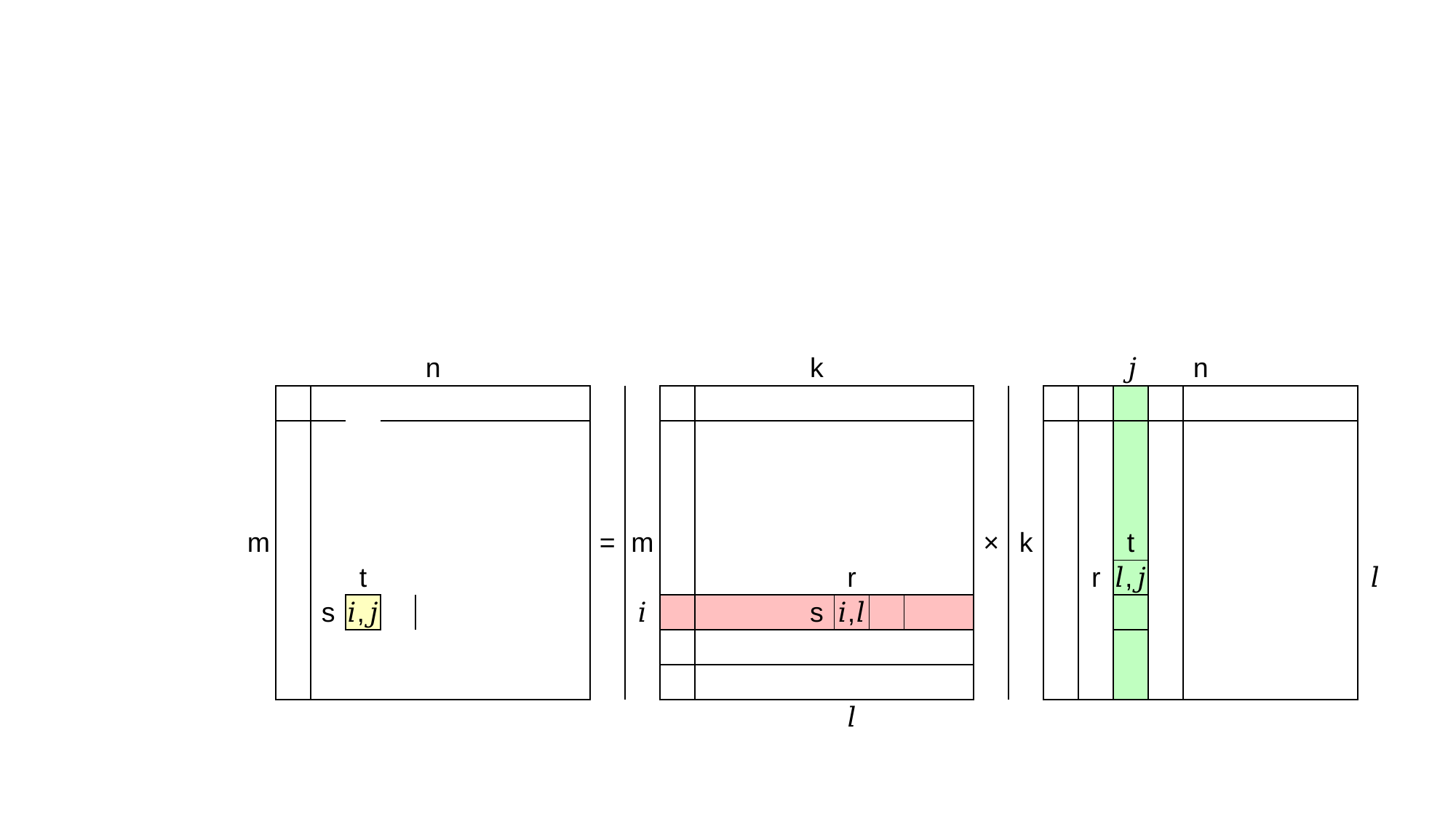

|  |  |  |  |  | n |  |  |  |  |  |  |  |  |  |  | k |  |  |  |  |  |  |  |  | 𝑗 |  | n |  |  |  |  |  |
| --- | --- | --- | --- | --- | --- | --- | --- | --- | --- | --- | --- | --- | --- | --- | --- | --- | --- | --- | --- | --- | --- | --- | --- | --- | --- | --- | --- | --- | --- | --- | --- | --- |
|  |  |  |  |  |  |  |  |  |  |  |  |  |  |  |  |  |  |  |  |  |  |  |  |  |  |  |  |  |  |  |  |  |
|  |  |  |  |  |  |  |  |  |  |  |  |  |  |  |  |  |  |  |  |  |  |  |  |  |  |  |  |  |  |  |  |  |
|  |  |  |  |  |  |  |  |  |  |  |  |  |  |  |  |  |  |  |  |  |  |  |  |  |  |  |  |  |  |  |  |  |
|  |  |  |  |  |  |  |  |  |  |  |  |  |  |  |  |  |  |  |  |  |  |  |  |  |  |  |  |  |  |  |  |  |
| m |  |  |  |  |  |  |  |  |  | = | m |  |  |  |  |  |  |  |  |  | × | k |  |  | t |  |  |  |  |  |  |  |
|  |  |  | t |  |  |  |  |  |  |  |  |  |  |  |  |  | r |  |  |  |  |  |  | r | 𝑙,𝑗 |  |  |  |  |  |  | 𝑙 |
|  |  | s | 𝑖,𝑗 |  |  |  |  |  |  |  | 𝑖 |  |  |  |  | s | 𝑖,𝑙 |  |  |  |  |  |  |  |  |  |  |  |  |  |  |  |
|  |  |  |  |  |  |  |  |  |  |  |  |  |  |  |  |  |  |  |  |  |  |  |  |  |  |  |  |  |  |  |  |  |
|  |  |  |  |  |  |  |  |  |  |  |  |  |  |  |  |  |  |  |  |  |  |  |  |  |  |  |  |  |  |  |  |  |
|  |  |  |  |  |  |  |  |  |  |  |  |  |  |  |  |  | 𝑙 |  |  |  |  |  |  |  |  |  |  |  |  |  |  |  |